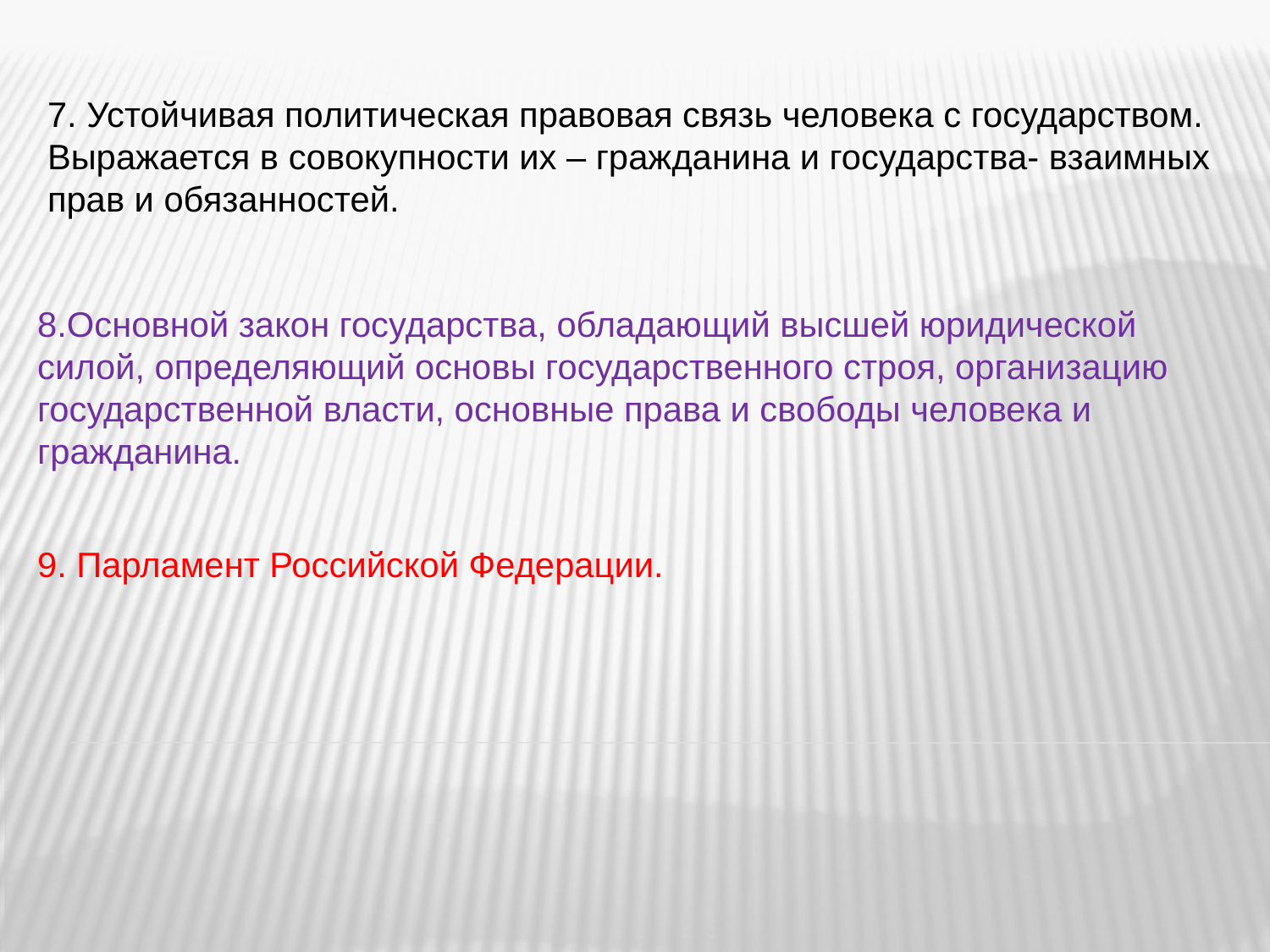

7. Устойчивая политическая правовая связь человека с государством. Выражается в совокупности их – гражданина и государства- взаимных прав и обязанностей.
8.Основной закон государства, обладающий высшей юридической силой, определяющий основы государственного строя, организацию государственной власти, основные права и свободы человека и гражданина.
9. Парламент Российской Федерации.